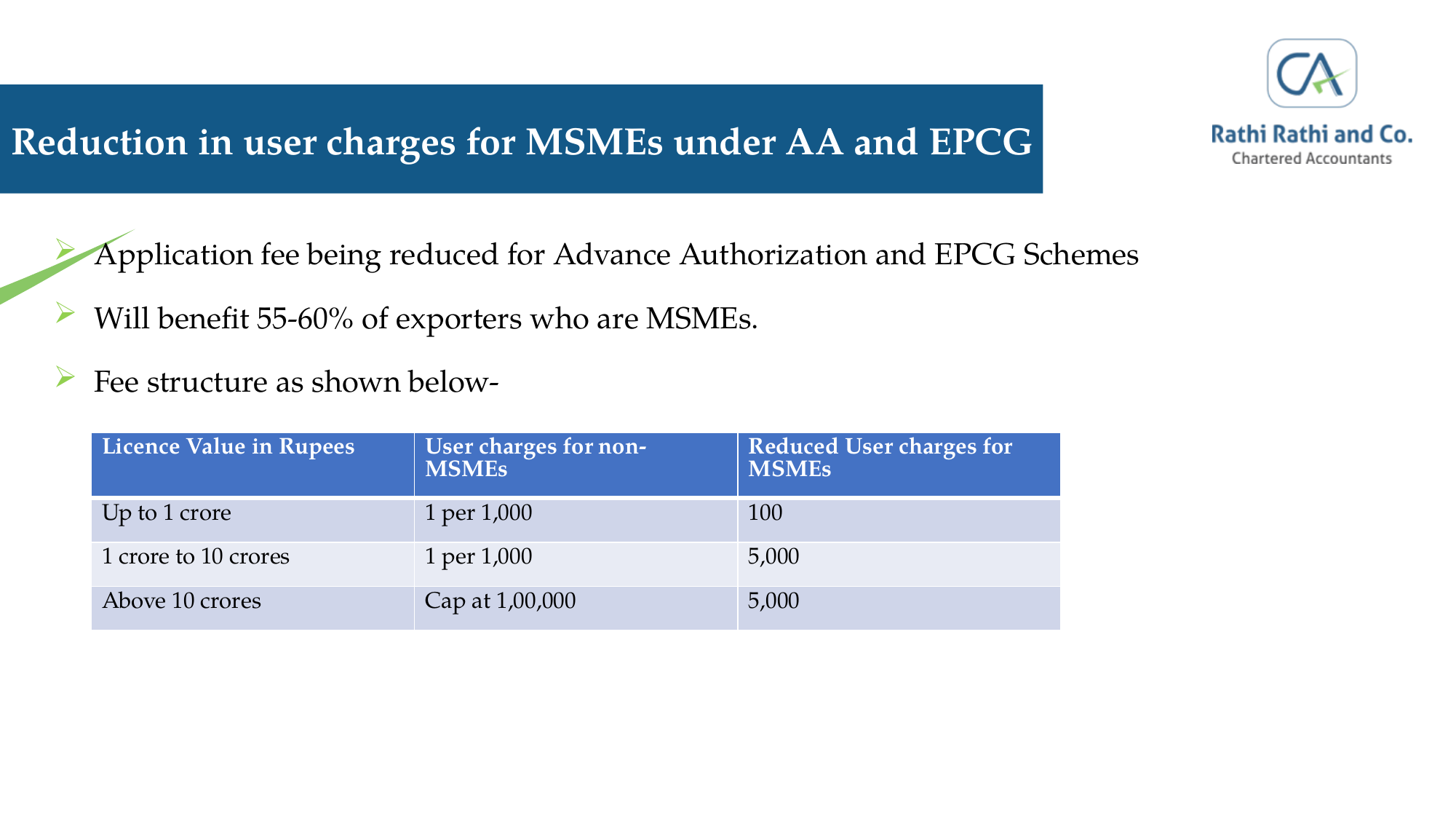

Reduction in user charges for MSMEs under AA and EPCG

Application fee being reduced for Advance Authorization and EPCG Schemes
Will benefit 55-60% of exporters who are MSMEs.
Fee structure as shown below-
| Licence Value in Rupees | User charges for non- MSMEs | Reduced User charges for MSMEs |
| --- | --- | --- |
| Up to 1 crore | 1 per 1,000 | 100 |
| 1 crore to 10 crores | 1 per 1,000 | 5,000 |
| Above 10 crores | Cap at 1,00,000 | 5,000 |